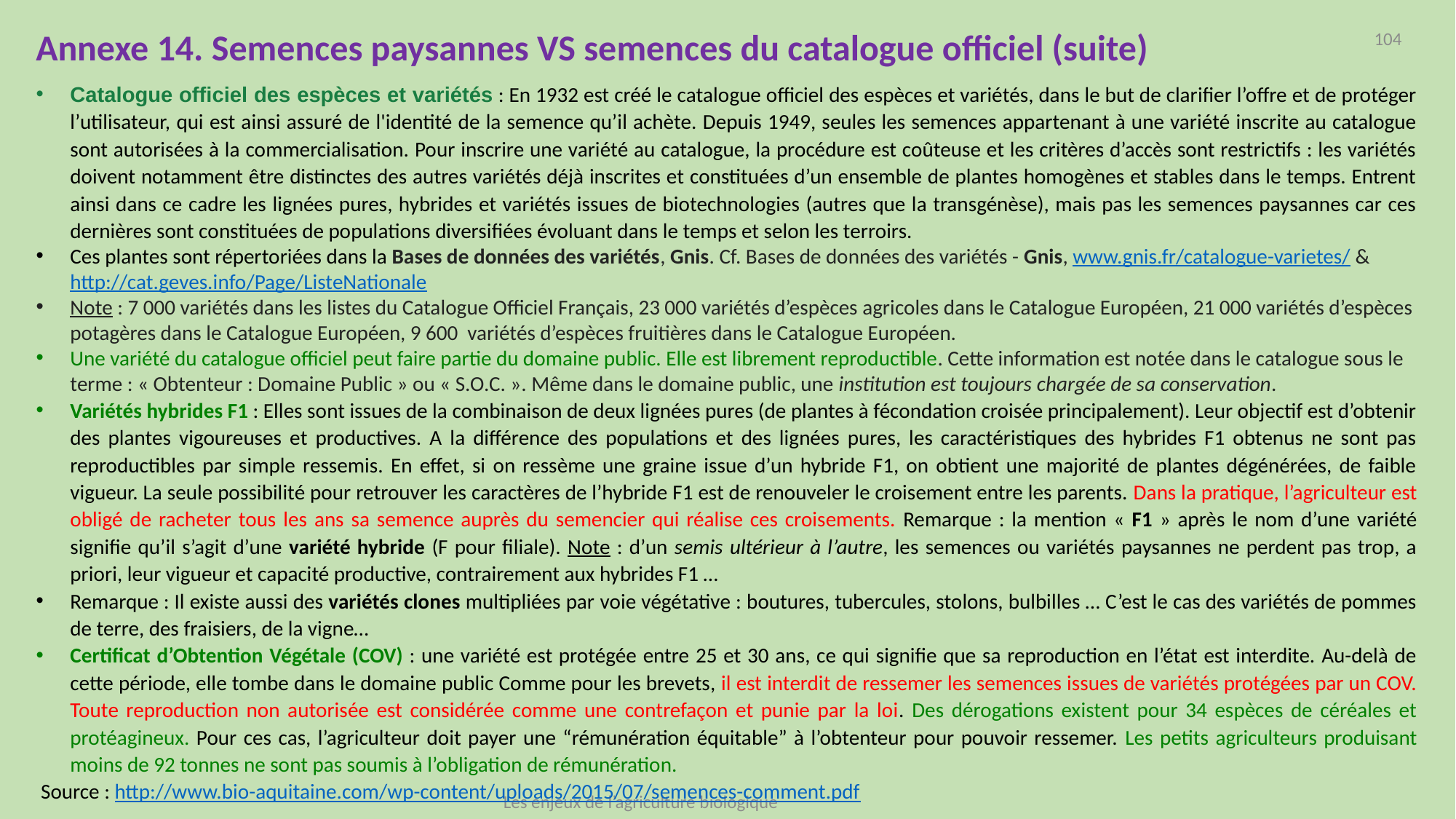

Annexe 14. Semences paysannes VS semences du catalogue officiel (suite)
104
Catalogue officiel des espèces et variétés : En 1932 est créé le catalogue officiel des espèces et variétés, dans le but de clarifier l’offre et de protéger l’utilisateur, qui est ainsi assuré de l'identité de la semence qu’il achète. Depuis 1949, seules les semences appartenant à une variété inscrite au catalogue sont autorisées à la commercialisation. Pour inscrire une variété au catalogue, la procédure est coûteuse et les critères d’accès sont restrictifs : les variétés doivent notamment être distinctes des autres variétés déjà inscrites et constituées d’un ensemble de plantes homogènes et stables dans le temps. Entrent ainsi dans ce cadre les lignées pures, hybrides et variétés issues de biotechnologies (autres que la transgénèse), mais pas les semences paysannes car ces dernières sont constituées de populations diversifiées évoluant dans le temps et selon les terroirs.
Ces plantes sont répertoriées dans la Bases de données des variétés, Gnis. Cf. Bases de données des variétés - Gnis, www.gnis.fr/catalogue-varietes/ & http://cat.geves.info/Page/ListeNationale
Note : 7 000 variétés dans les listes du Catalogue Officiel Français, 23 000 variétés d’espèces agricoles dans le Catalogue Européen, 21 000 variétés d’espèces potagères dans le Catalogue Européen, 9 600  variétés d’espèces fruitières dans le Catalogue Européen.
Une variété du catalogue officiel peut faire partie du domaine public. Elle est librement reproductible. Cette information est notée dans le catalogue sous le terme : « Obtenteur : Domaine Public » ou « S.O.C. ». Même dans le domaine public, une institution est toujours chargée de sa conservation.
Variétés hybrides F1 : Elles sont issues de la combinaison de deux lignées pures (de plantes à fécondation croisée principalement). Leur objectif est d’obtenir des plantes vigoureuses et productives. A la différence des populations et des lignées pures, les caractéristiques des hybrides F1 obtenus ne sont pas reproductibles par simple ressemis. En effet, si on ressème une graine issue d’un hybride F1, on obtient une majorité de plantes dégénérées, de faible vigueur. La seule possibilité pour retrouver les caractères de l’hybride F1 est de renouveler le croisement entre les parents. Dans la pratique, l’agriculteur est obligé de racheter tous les ans sa semence auprès du semencier qui réalise ces croisements. Remarque : la mention « F1 » après le nom d’une variété signifie qu’il s’agit d’une variété hybride (F pour filiale). Note : d’un semis ultérieur à l’autre, les semences ou variétés paysannes ne perdent pas trop, a priori, leur vigueur et capacité productive, contrairement aux hybrides F1 …
Remarque : Il existe aussi des variétés clones multipliées par voie végétative : boutures, tubercules, stolons, bulbilles … C’est le cas des variétés de pommes de terre, des fraisiers, de la vigne…
Certificat d’Obtention Végétale (COV) : une variété est protégée entre 25 et 30 ans, ce qui signifie que sa reproduction en l’état est interdite. Au-delà de cette période, elle tombe dans le domaine public Comme pour les brevets, il est interdit de ressemer les semences issues de variétés protégées par un COV. Toute reproduction non autorisée est considérée comme une contrefaçon et punie par la loi. Des dérogations existent pour 34 espèces de céréales et protéagineux. Pour ces cas, l’agriculteur doit payer une “rémunération équitable” à l’obtenteur pour pouvoir ressemer. Les petits agriculteurs produisant moins de 92 tonnes ne sont pas soumis à l’obligation de rémunération.
 Source : http://www.bio-aquitaine.com/wp-content/uploads/2015/07/semences-comment.pdf
Les enjeux de l’agriculture biologique